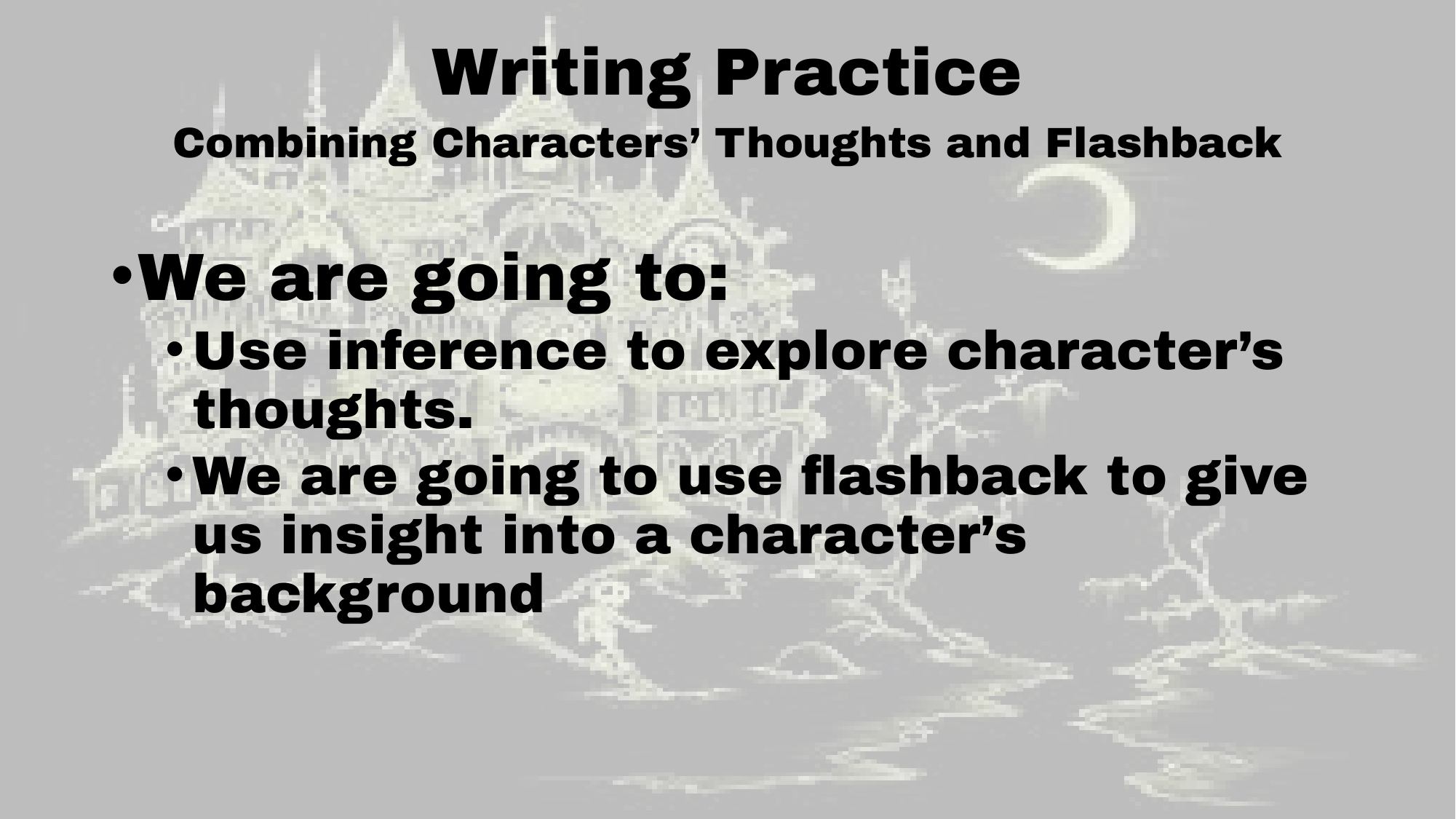

# Writing Practice
Combining Characters’ Thoughts and Flashback

We are going to:
Use inference to explore character’s thoughts.
We are going to use flashback to give us insight into a character’s background